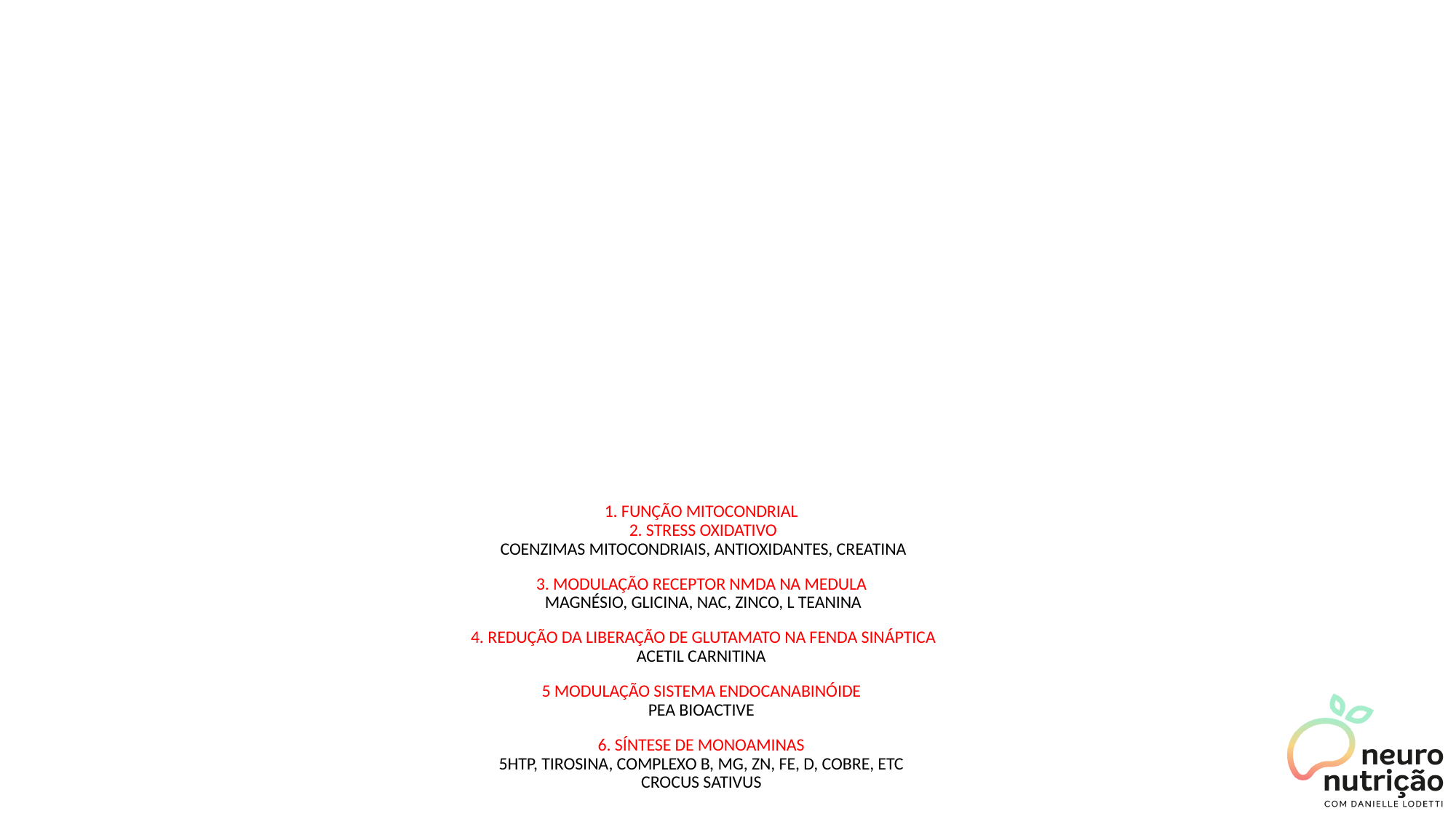

# 1. FUNÇÃO MITOCONDRIAL 2. STRESS OXIDATIVO COENZIMAS MITOCONDRIAIS, ANTIOXIDANTES, CREATINA 3. MODULAÇÃO RECEPTOR NMDA NA MEDULA MAGNÉSIO, GLICINA, NAC, ZINCO, L TEANINA 4. REDUÇÃO DA LIBERAÇÃO DE GLUTAMATO NA FENDA SINÁPTICA ACETIL CARNITINA 5 MODULAÇÃO SISTEMA ENDOCANABINÓIDE PEA BIOACTIVE 6. SÍNTESE DE MONOAMINAS 5HTP, TIROSINA, COMPLEXO B, MG, ZN, FE, D, COBRE, ETC CROCUS SATIVUS